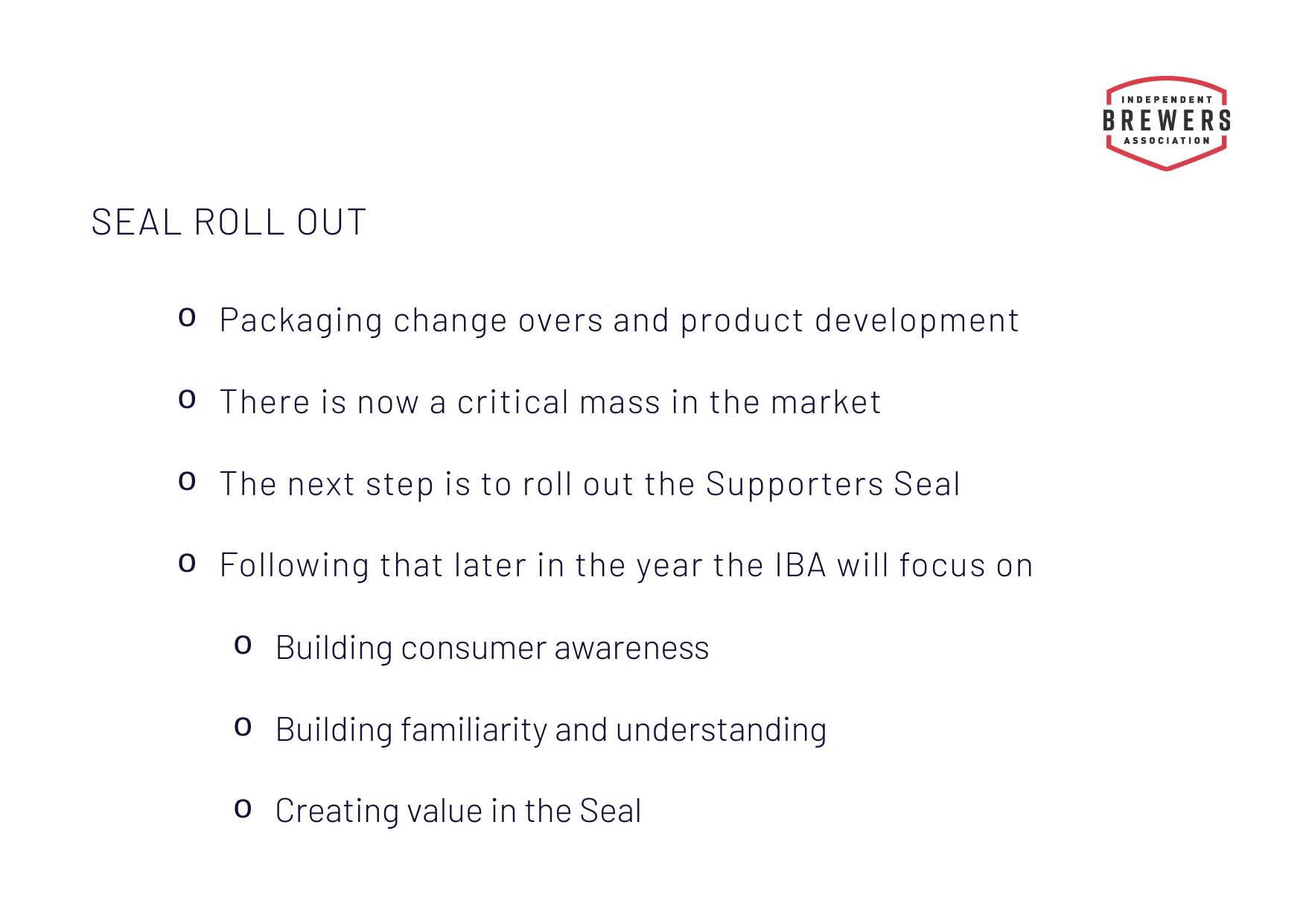

SEAL ROLL OUT
Packaging change overs and product development

There is now a critical mass in the market

The next step is to roll out the Supporters Seal

Following that later in the year the IBA will focus on

Building consumer awareness

Building familiarity and understanding

Creating value in the Seal